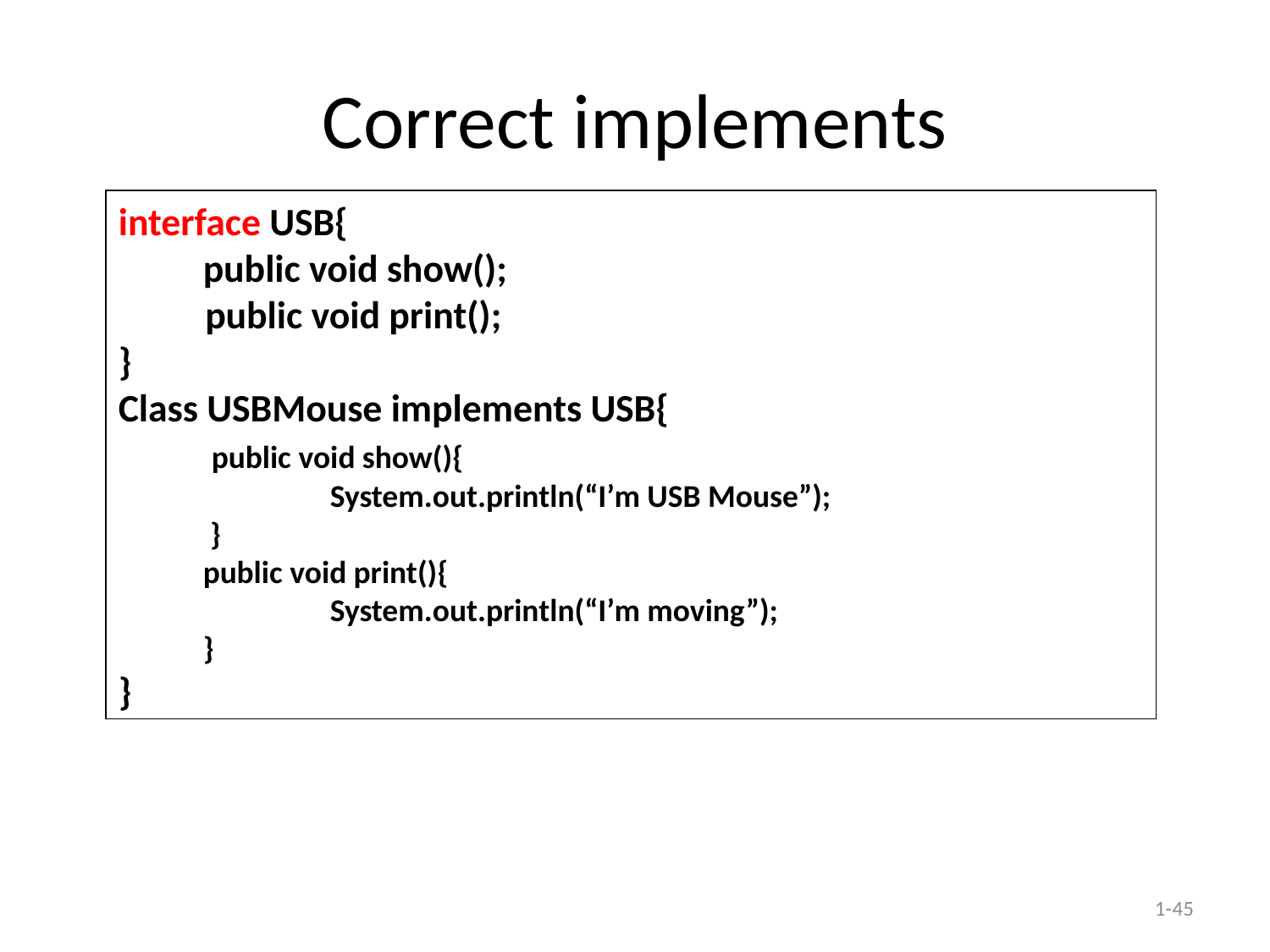

# Correct implements
interface USB{
	public void show();
          public void print();
}
Class USBMouse implements USB{
	 public void show(){
		System.out.println(“I’m USB Mouse”);
	 }
        	public void print(){
		System.out.println(“I’m moving”);
 	}
}
1-45